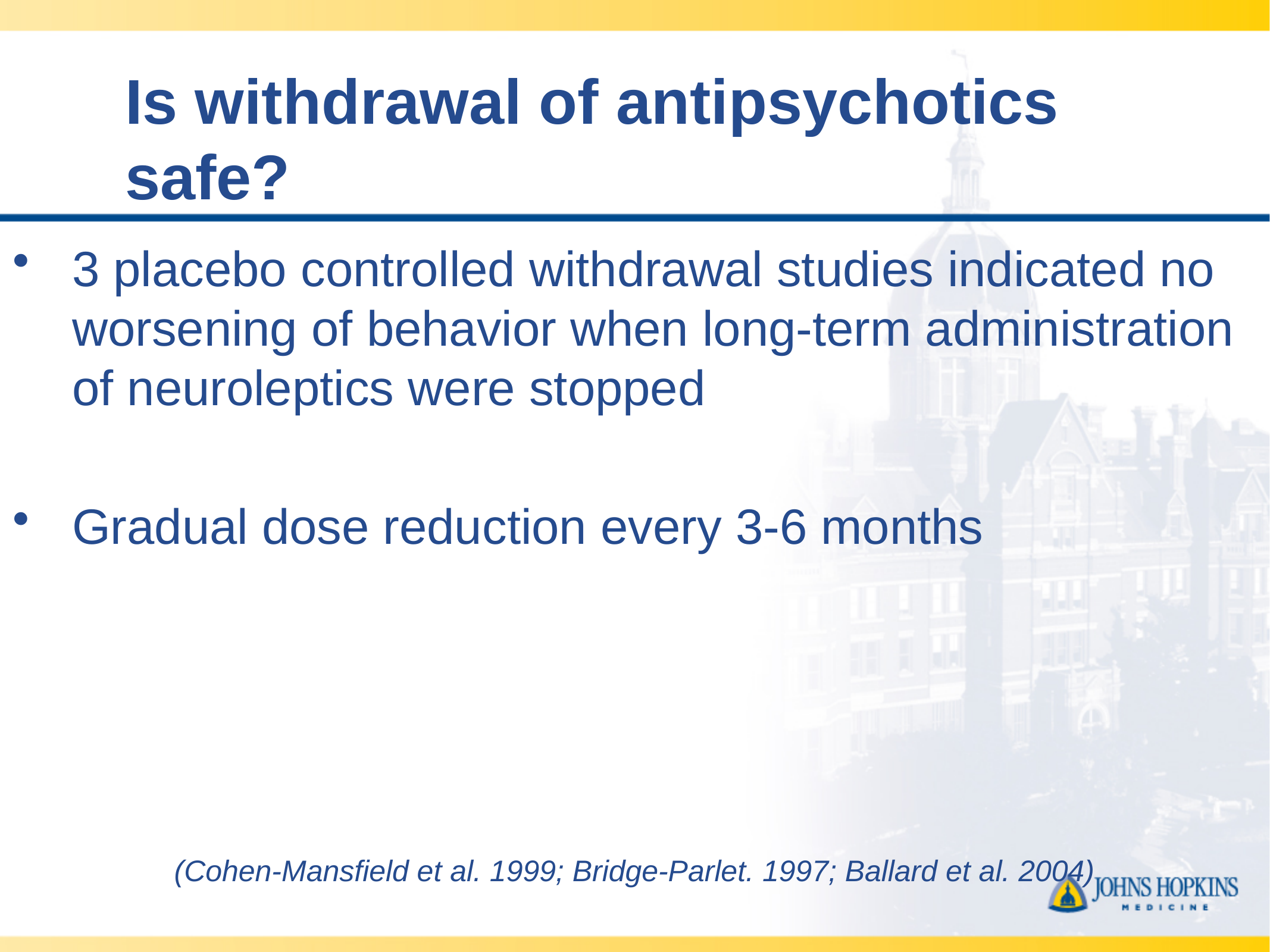

# Is withdrawal of antipsychotics safe?
3 placebo controlled withdrawal studies indicated no worsening of behavior when long-term administration of neuroleptics were stopped

Gradual dose reduction every 3-6 months

(Cohen-Mansfield et al. 1999; Bridge-Parlet. 1997; Ballard et al. 2004)